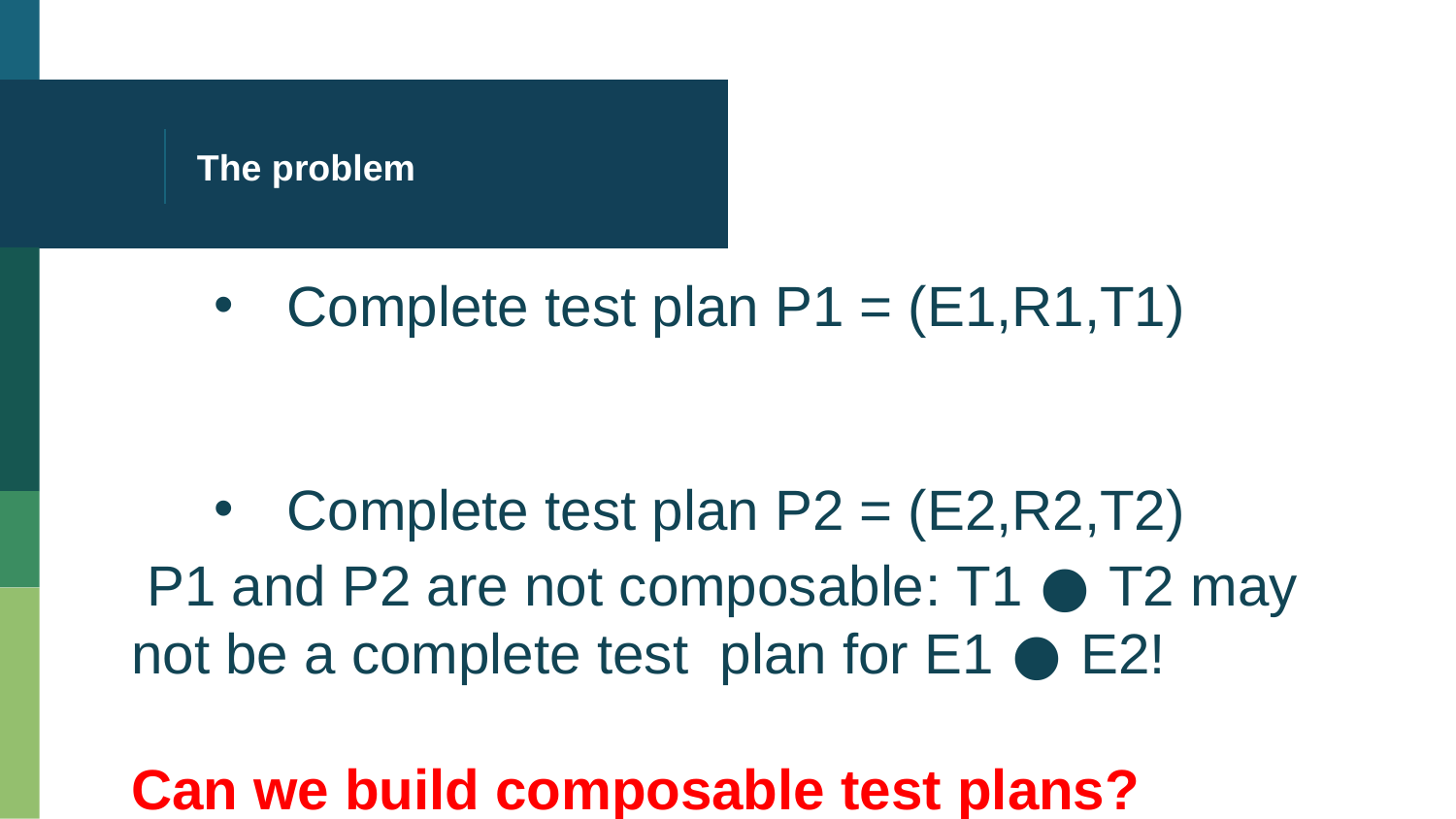

# The problem

 P1 and P2 are not composable: T1 ○ T2 may not be a complete test  plan for E1 ○ E2!

Can we build composable test plans?
Complete test plan P1 = (E1,R1,T1)

Complete test plan P2 = (E2,R2,T2)